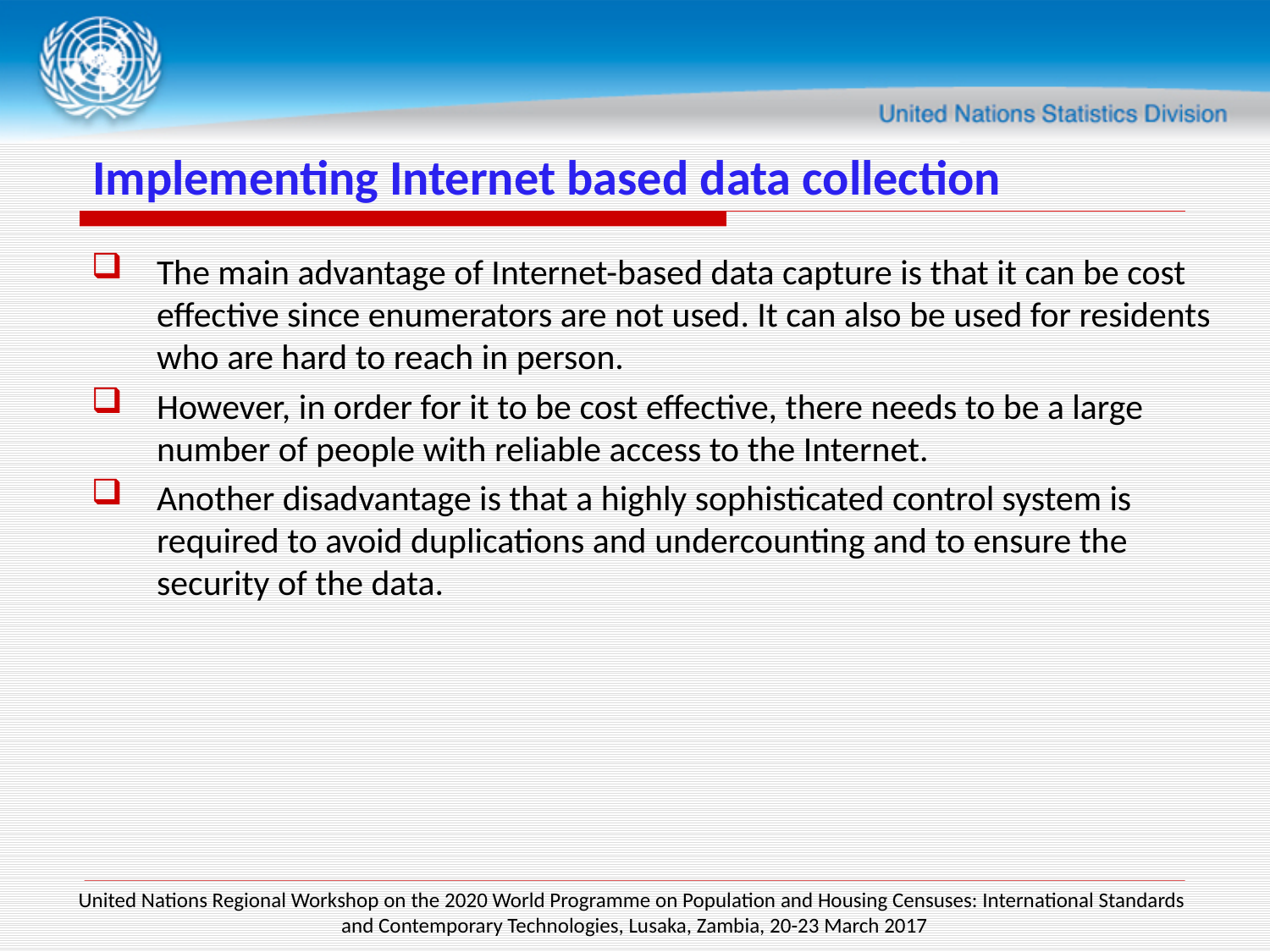

# Implementing Internet based data collection
The main advantage of Internet-based data capture is that it can be cost effective since enumerators are not used. It can also be used for residents who are hard to reach in person.
However, in order for it to be cost effective, there needs to be a large number of people with reliable access to the Internet.
Another disadvantage is that a highly sophisticated control system is required to avoid duplications and undercounting and to ensure the security of the data.